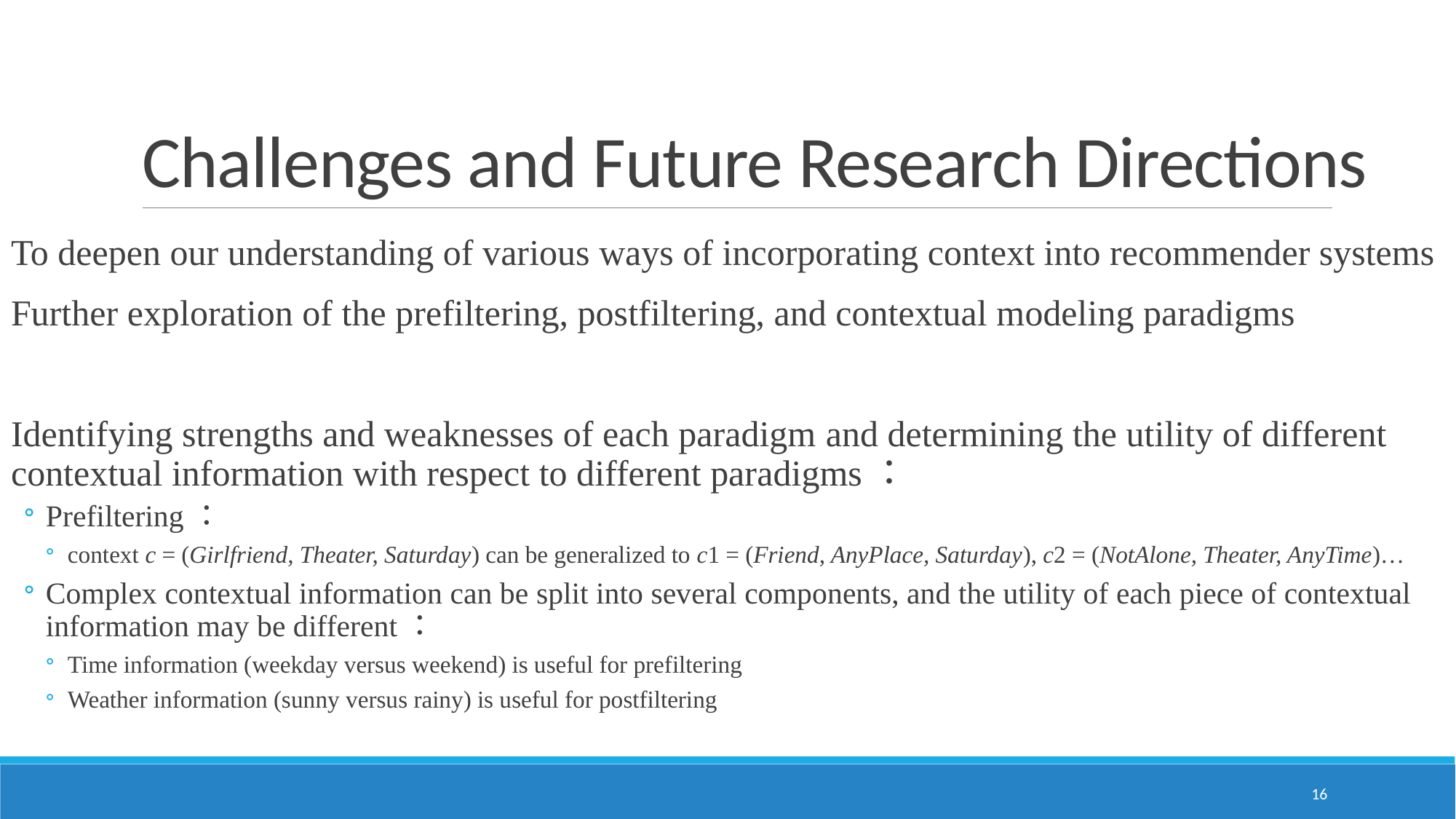

# Challenges and Future Research Directions
To deepen our understanding of various ways of incorporating context into recommender systems
Further exploration of the prefiltering, postfiltering, and contextual modeling paradigms

Identifying strengths and weaknesses of each paradigm and determining the utility of different contextual information with respect to different paradigms：
Prefiltering：
context c = (Girlfriend, Theater, Saturday) can be generalized to c1 = (Friend, AnyPlace, Saturday), c2 = (NotAlone, Theater, AnyTime)…
Complex contextual information can be split into several components, and the utility of each piece of contextual information may be different：
Time information (weekday versus weekend) is useful for prefiltering
Weather information (sunny versus rainy) is useful for postfiltering
16